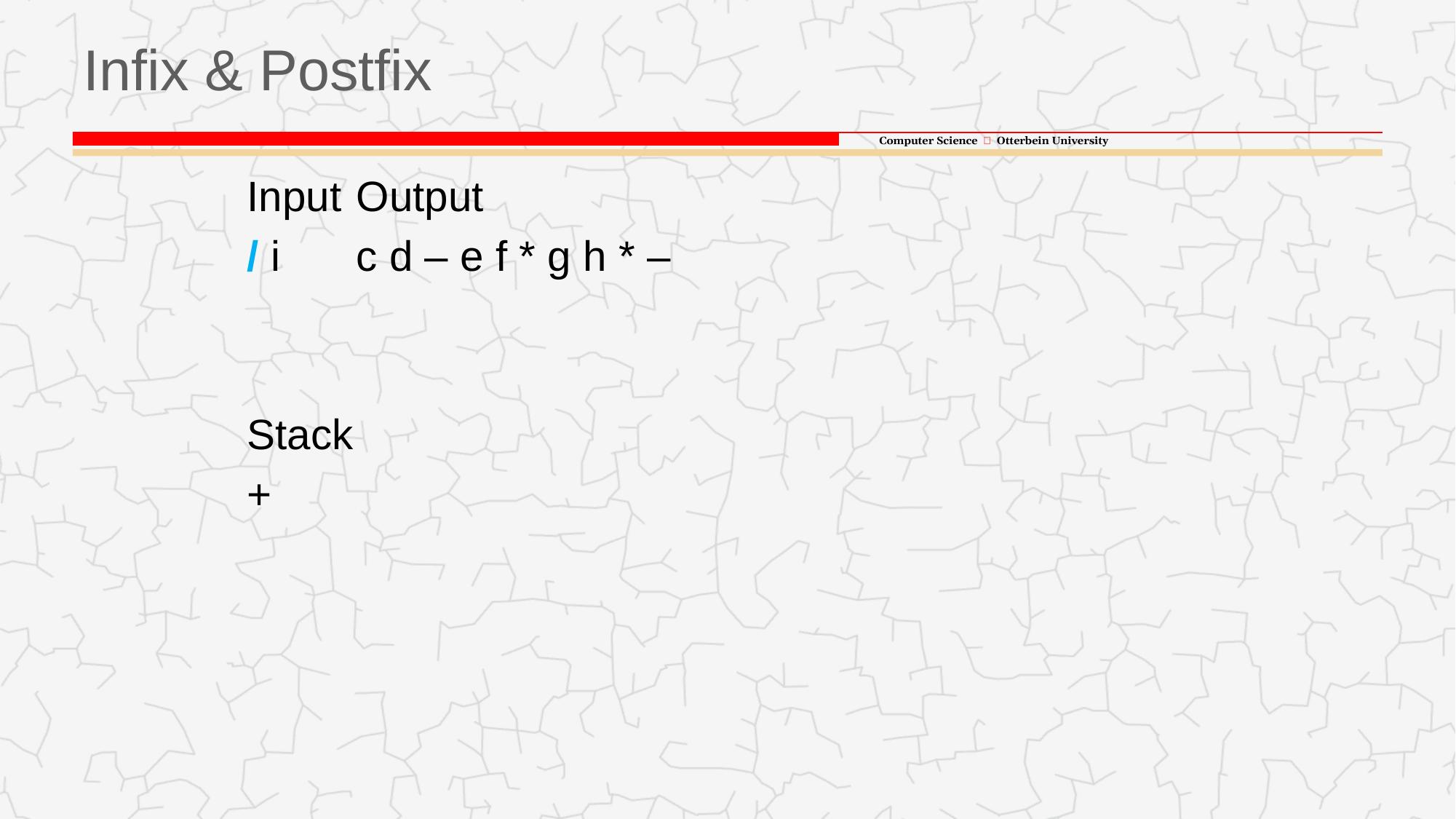

# Infix & Postfix
Input	Output
/ i	c d – e f * g h * –

Stack
+